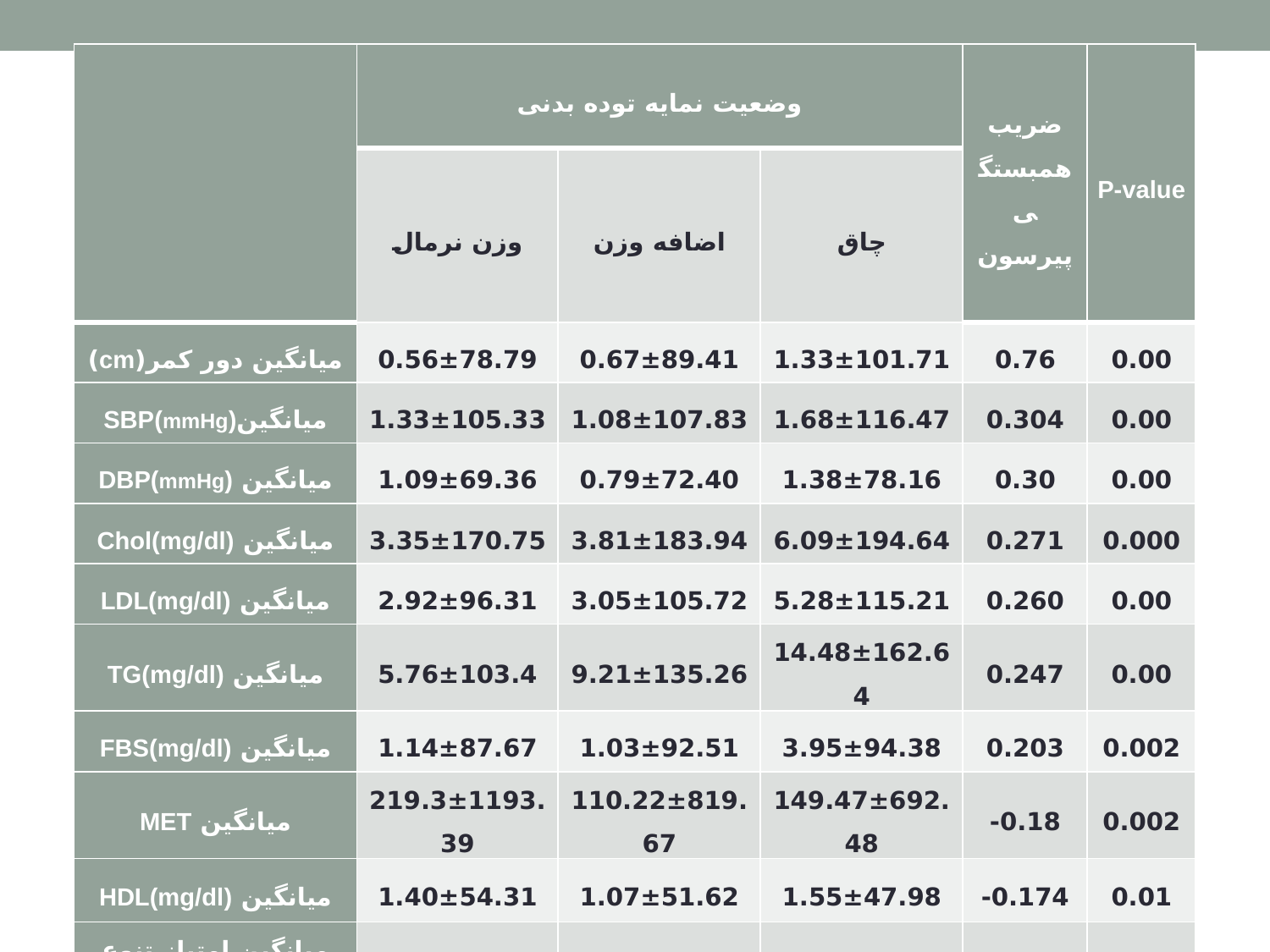

|  | وضعیت نمایه توده بدنی |  |  | ضریب همبستگی پیرسون | P-value |
| --- | --- | --- | --- | --- | --- |
|  | وزن نرمال | اضافه وزن | چاق |  |  |
| میانگین دور کمر(cm) | 0.56±78.79 | 0.67±89.41 | 1.33±101.71 | 0.76 | 0.00 |
| میانگینSBP(mmHg) | 1.33±105.33 | 1.08±107.83 | 1.68±116.47 | 0.304 | 0.00 |
| میانگین DBP(mmHg) | 1.09±69.36 | 0.79±72.40 | 1.38±78.16 | 0.30 | 0.00 |
| میانگین Chol(mg/dl) | 3.35±170.75 | 3.81±183.94 | 6.09±194.64 | 0.271 | 0.000 |
| میانگین LDL(mg/dl) | 2.92±96.31 | 3.05±105.72 | 5.28±115.21 | 0.260 | 0.00 |
| میانگین TG(mg/dl) | 5.76±103.4 | 9.21±135.26 | 14.48±162.64 | 0.247 | 0.00 |
| میانگین FBS(mg/dl) | 1.14±87.67 | 1.03±92.51 | 3.95±94.38 | 0.203 | 0.002 |
| میانگین MET | 219.3±1193.39 | 110.22±819.67 | 149.47±692.48 | 0.18- | 0.002 |
| میانگین HDL(mg/dl) | 1.40±54.31 | 1.07±51.62 | 1.55±47.98 | 0.174- | 0.01 |
| میانگین امتیاز تنوع غذایی | 0.21±5.01 | 0.10±4.97 | 0.17±4.96 | 0.05- | 0.43 |
#